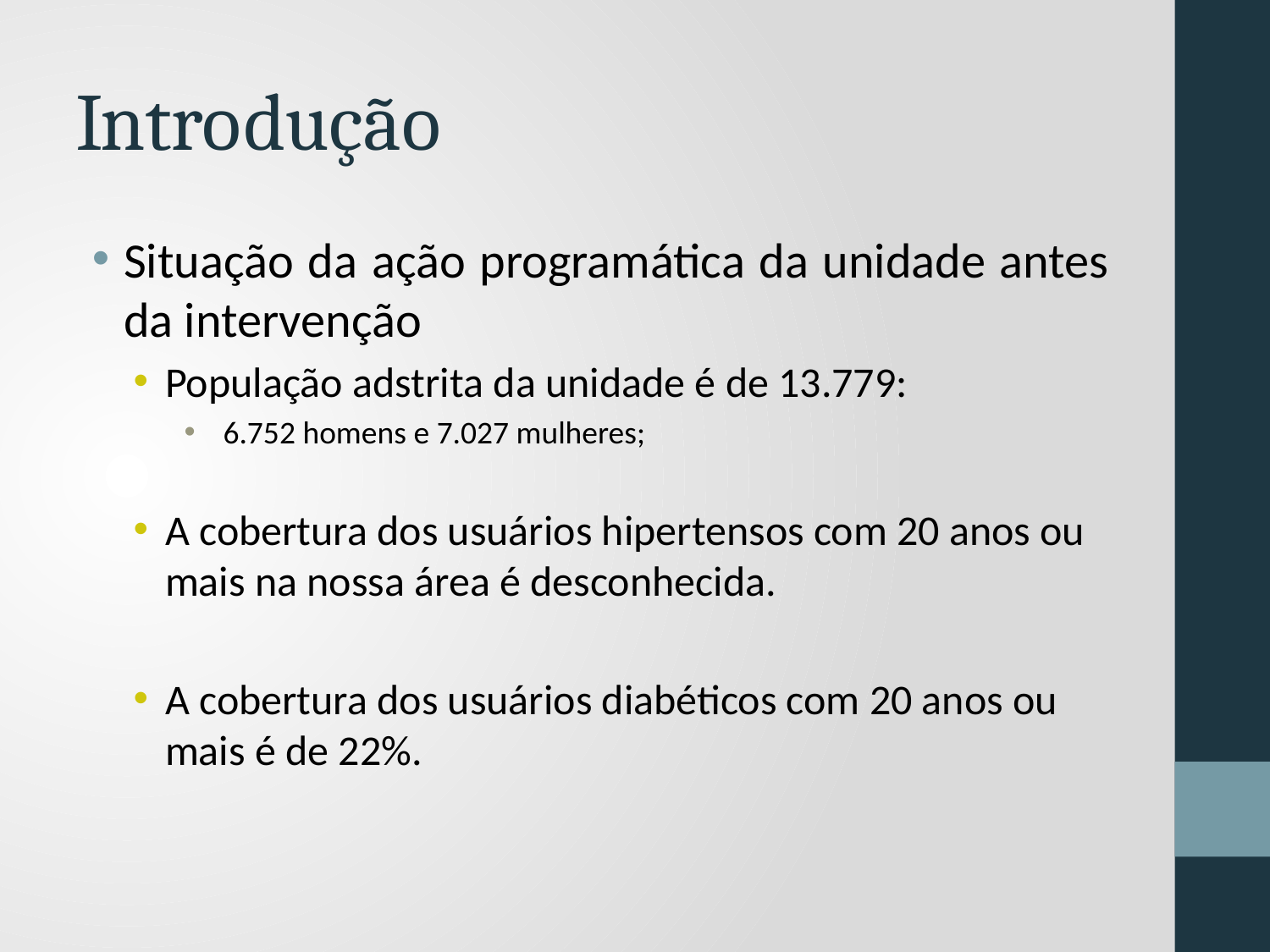

# Introdução
Situação da ação programática da unidade antes da intervenção
População adstrita da unidade é de 13.779:
 6.752 homens e 7.027 mulheres;

A cobertura dos usuários hipertensos com 20 anos ou mais na nossa área é desconhecida.

A cobertura dos usuários diabéticos com 20 anos ou mais é de 22%.